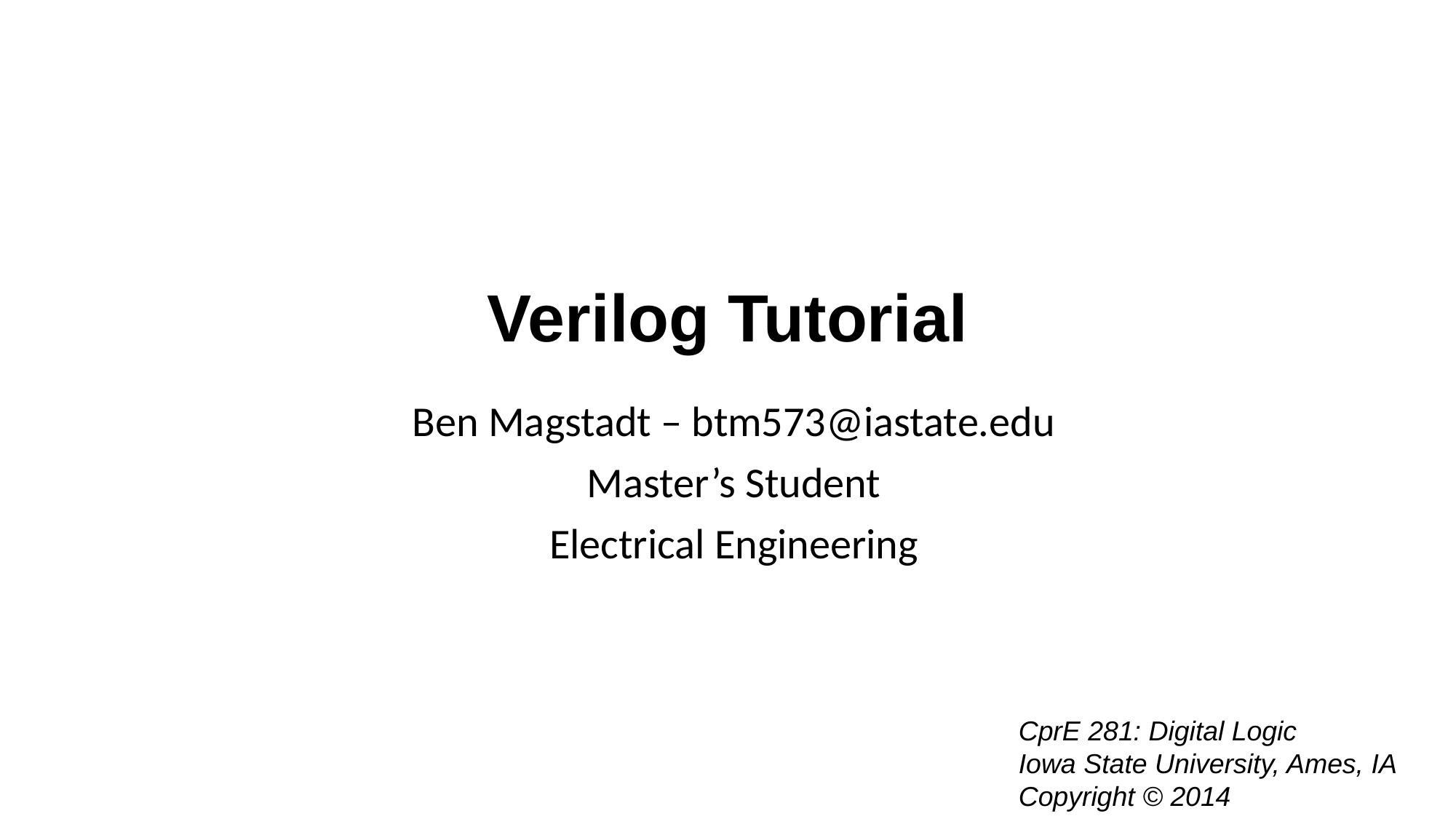

Verilog Tutorial
Ben Magstadt – btm573@iastate.edu
Master’s Student
Electrical Engineering
CprE 281: Digital Logic
Iowa State University, Ames, IA
Copyright © 2014